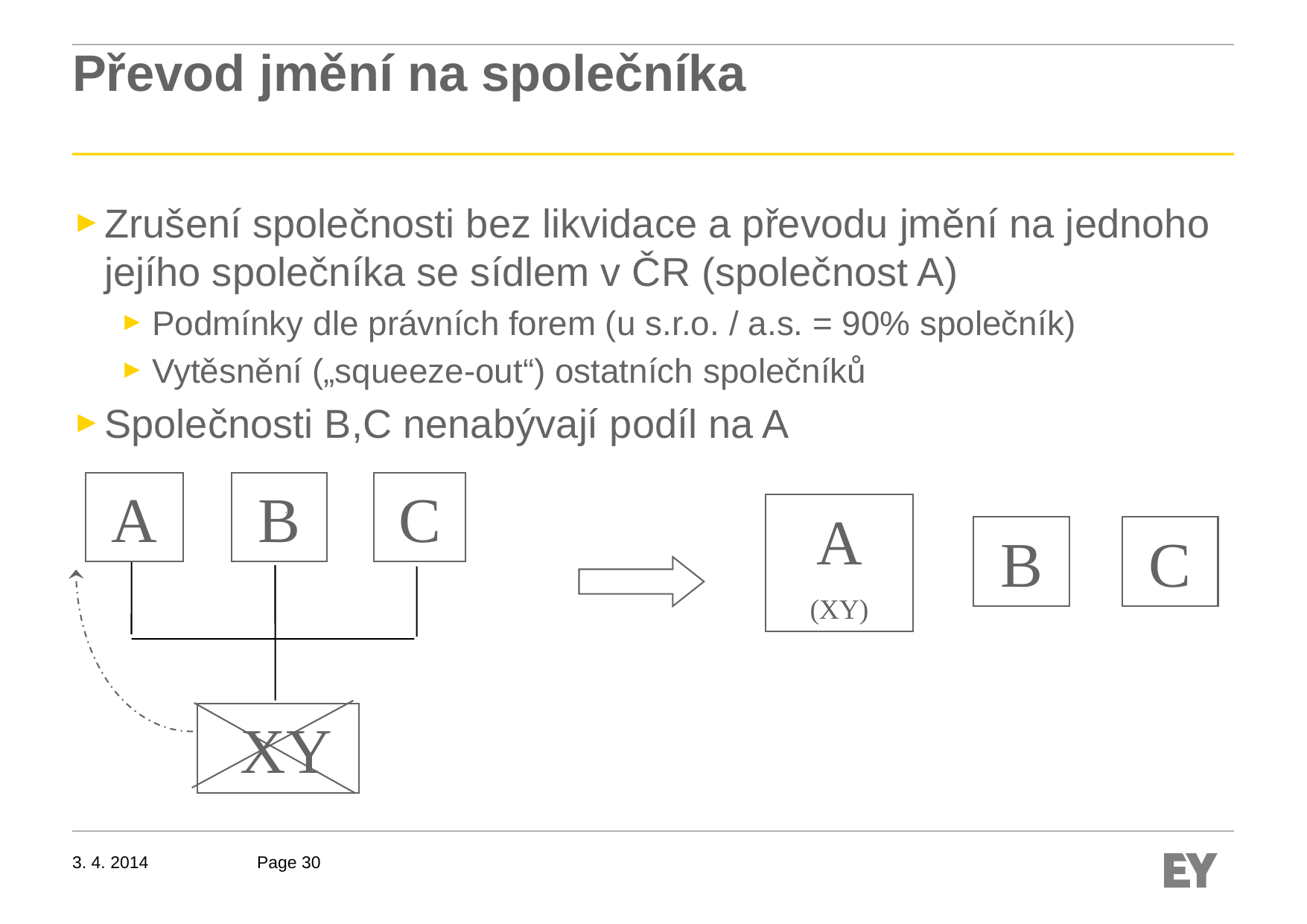

# Převod jmění na společníka
Zrušení společnosti bez likvidace a převodu jmění na jednoho jejího společníka se sídlem v ČR (společnost A)
Podmínky dle právních forem (u s.r.o. / a.s. = 90% společník)
Vytěsnění („squeeze-out“) ostatních společníků
Společnosti B,C nenabývají podíl na A
A
B
C

A
(XY)
B
C

 XY
3. 4. 2014